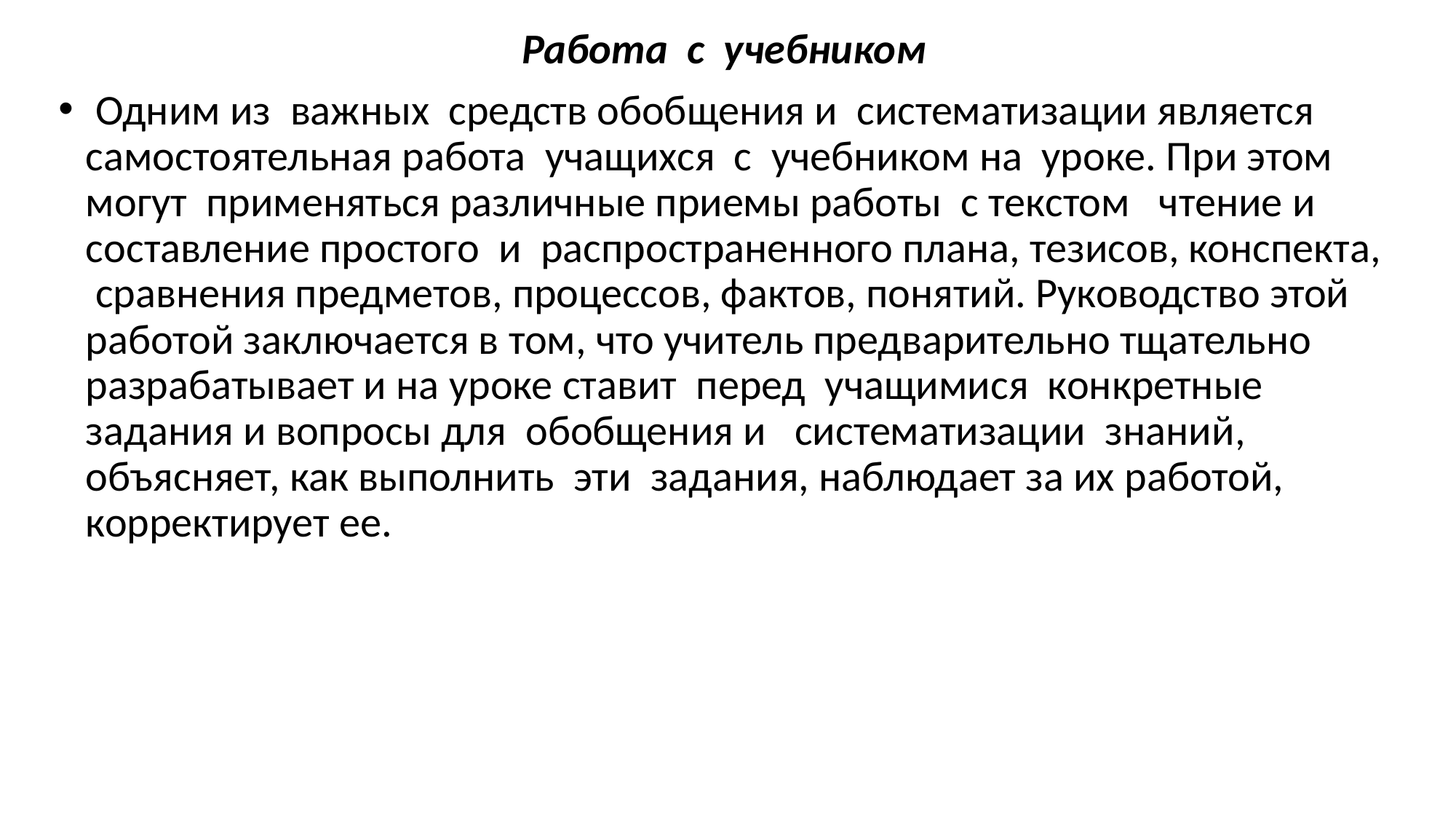

Работа  с  учебником
 Одним из  важных  средств обобщения и  систематизации является  самостоятельная работа  учащихся  с  учебником на  уроке. При этом могут  применяться различные приемы работы  с текстом   чтение и  составление простого  и  распространенного плана, тезисов, конспекта,  сравнения предметов, процессов, фактов, понятий. Руководство этой работой заключается в том, что учитель предварительно тщательно разрабатывает и на уроке ставит  перед  учащимися  конкретные задания и вопросы для  обобщения и   систематизации  знаний, объясняет, как выполнить  эти  задания, наблюдает за их работой, корректирует ее.